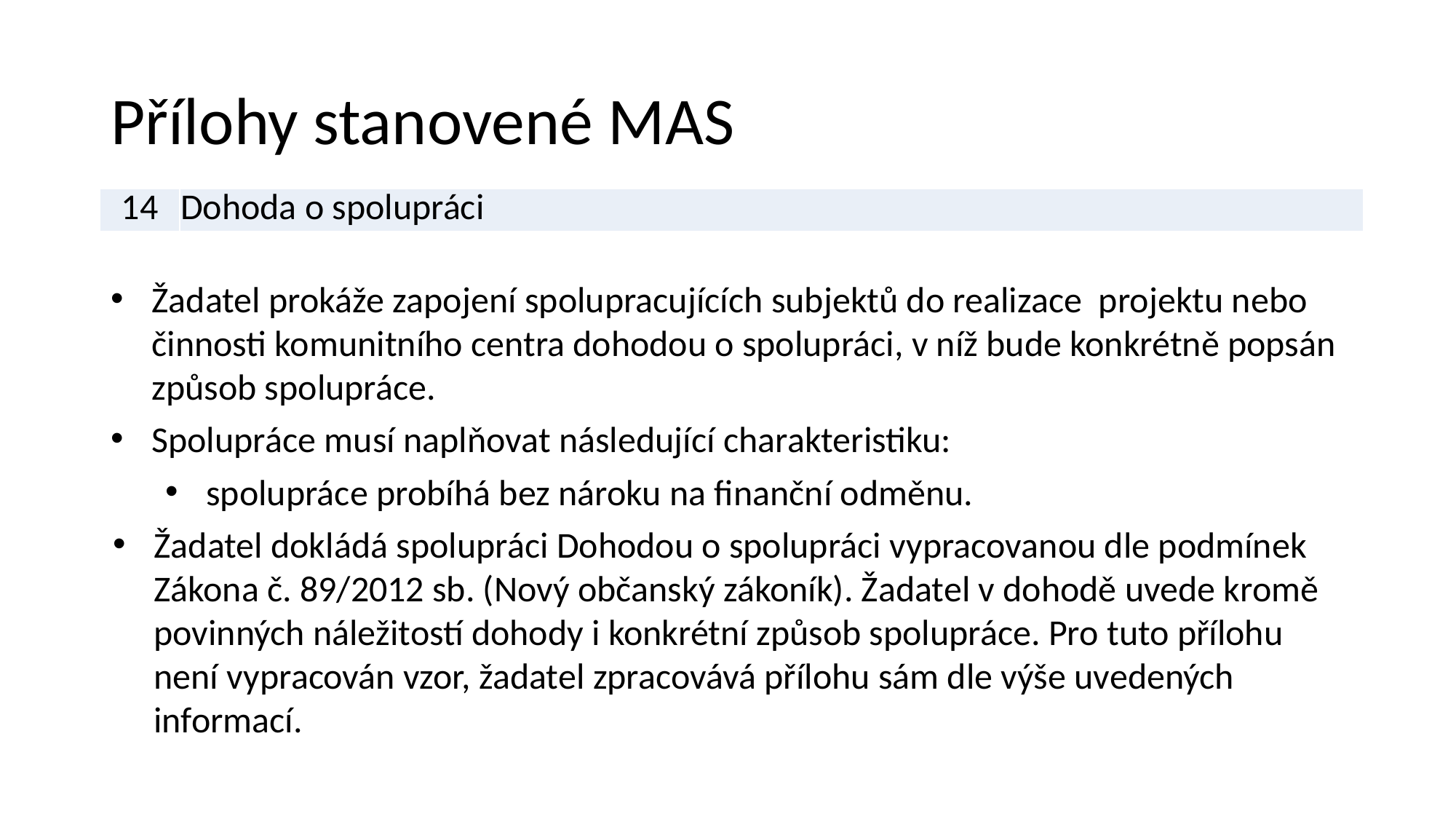

# Přílohy stanovené MAS
| 14 | Dohoda o spolupráci |
| --- | --- |
Žadatel prokáže zapojení spolupracujících subjektů do realizace  projektu nebo činnosti komunitního centra dohodou o spolupráci, v níž bude konkrétně popsán způsob spolupráce.
Spolupráce musí naplňovat následující charakteristiku:
spolupráce probíhá bez nároku na finanční odměnu.
Žadatel dokládá spolupráci Dohodou o spolupráci vypracovanou dle podmínek Zákona č. 89/2012 sb. (Nový občanský zákoník). Žadatel v dohodě uvede kromě povinných náležitostí dohody i konkrétní způsob spolupráce. Pro tuto přílohu není vypracován vzor, žadatel zpracovává přílohu sám dle výše uvedených informací.